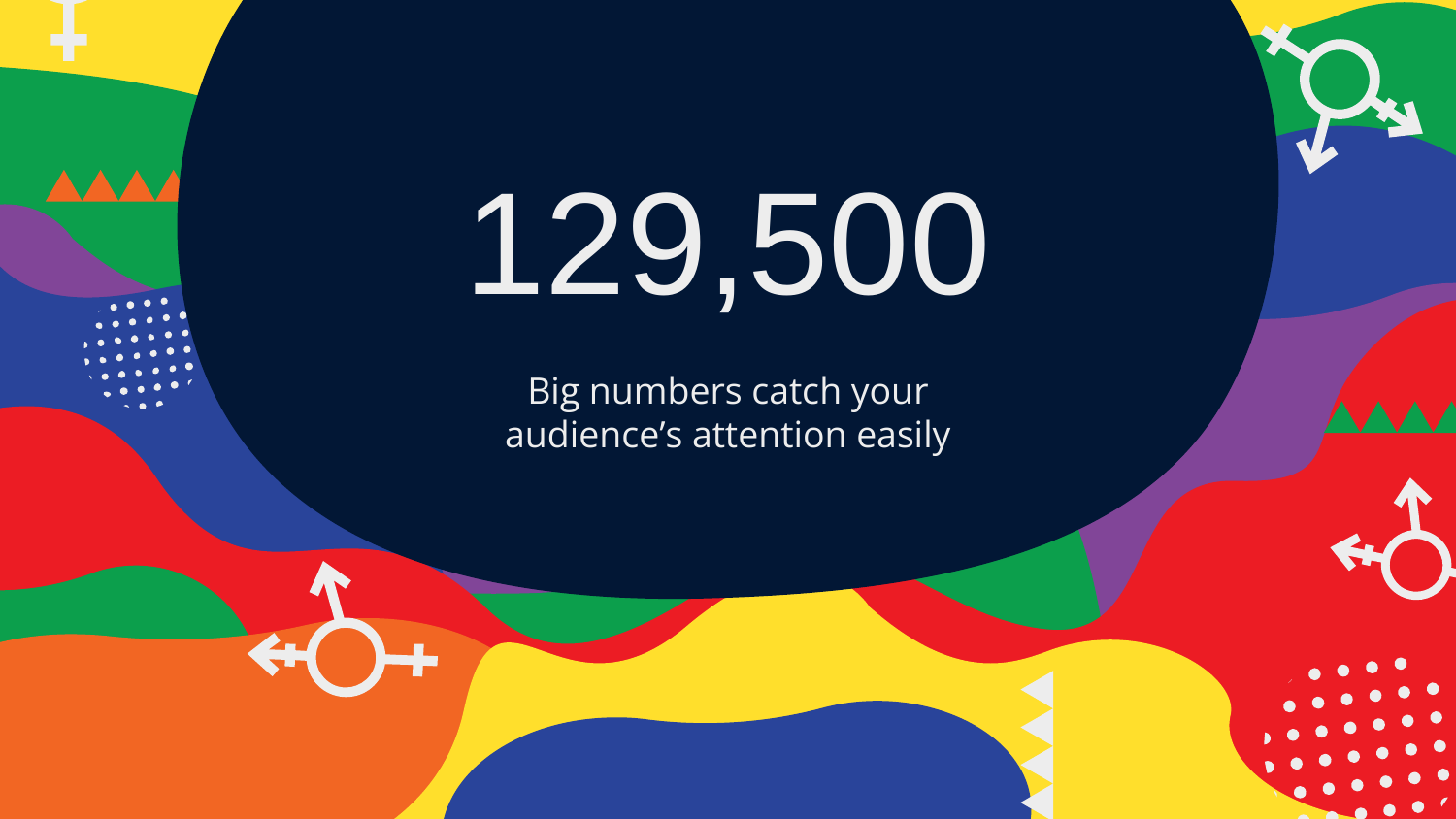

# 129,500
Big numbers catch your audience’s attention easily